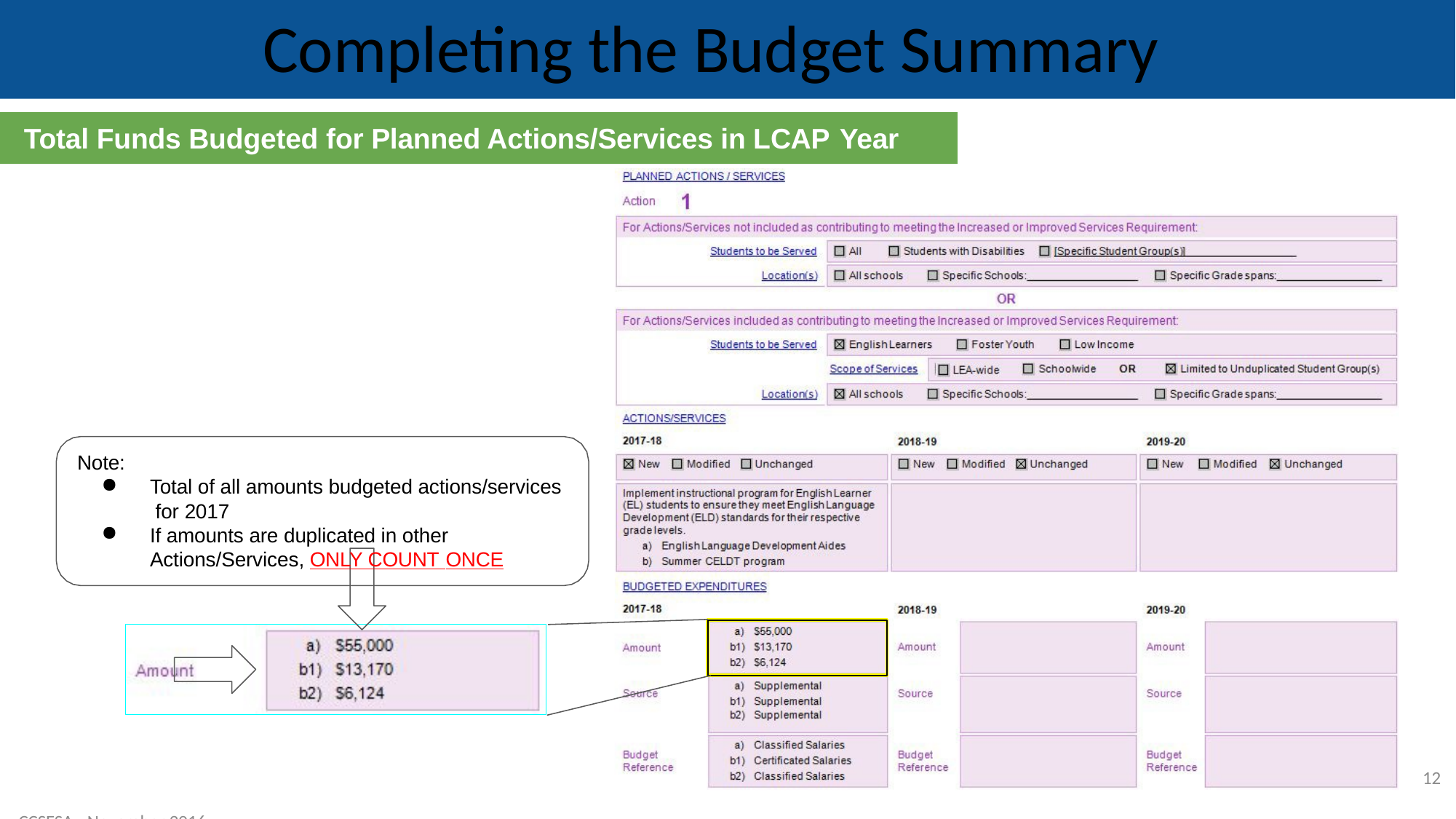

# Completing the Budget Summary

Total Funds Budgeted for Planned Actions/Services in LCAP Year

Note:
Total of all amounts budgeted actions/services  for 2017
If amounts are duplicated in other  Actions/Services, ONLY COUNT ONCE

12
CCSESA - November 2016